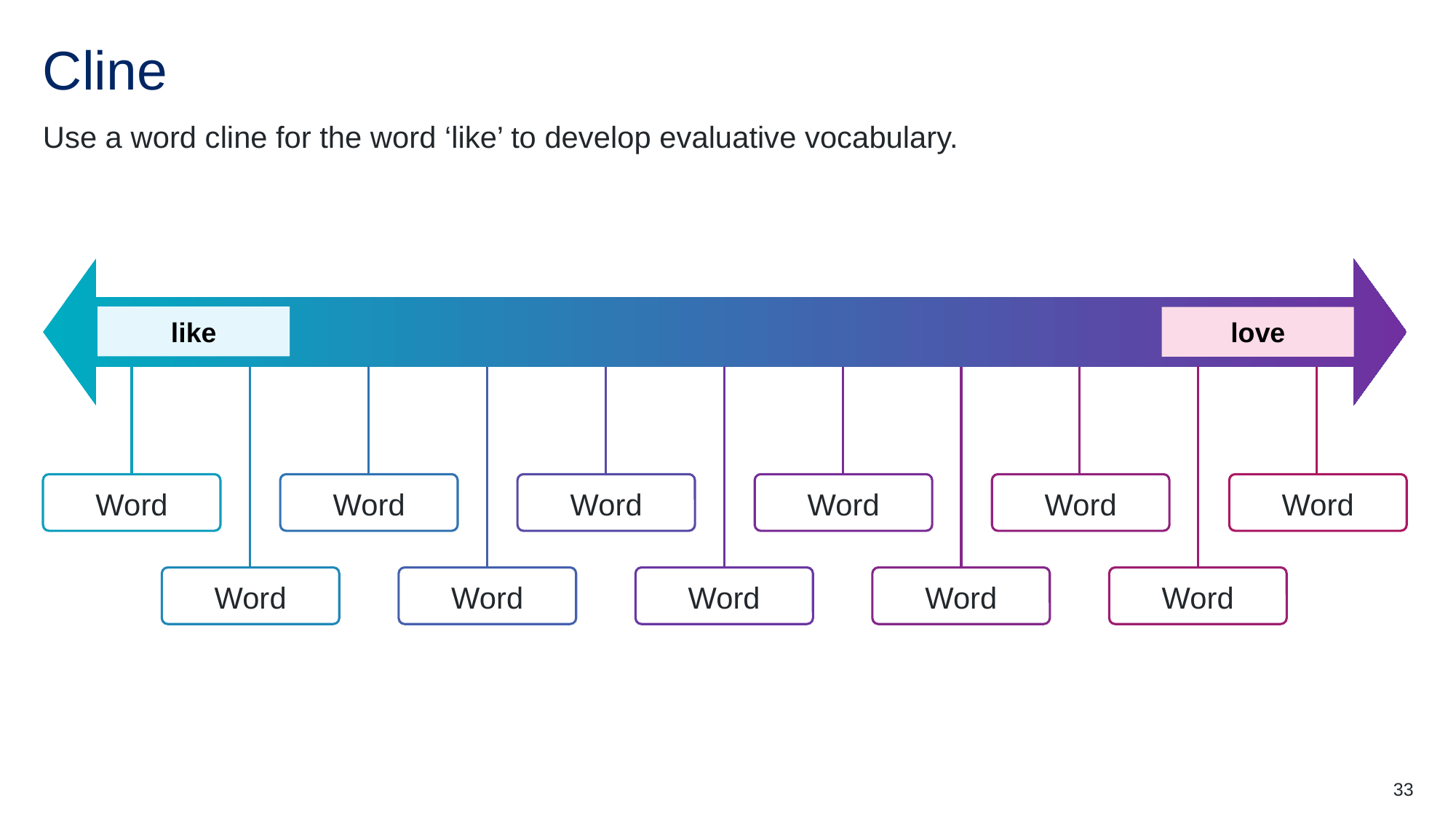

# Cline
Use a word cline for the word ‘like’ to develop evaluative vocabulary.

like
love
Word
Word
Word
Word
Word
Word
Word
Word
Word
Word
Word
33